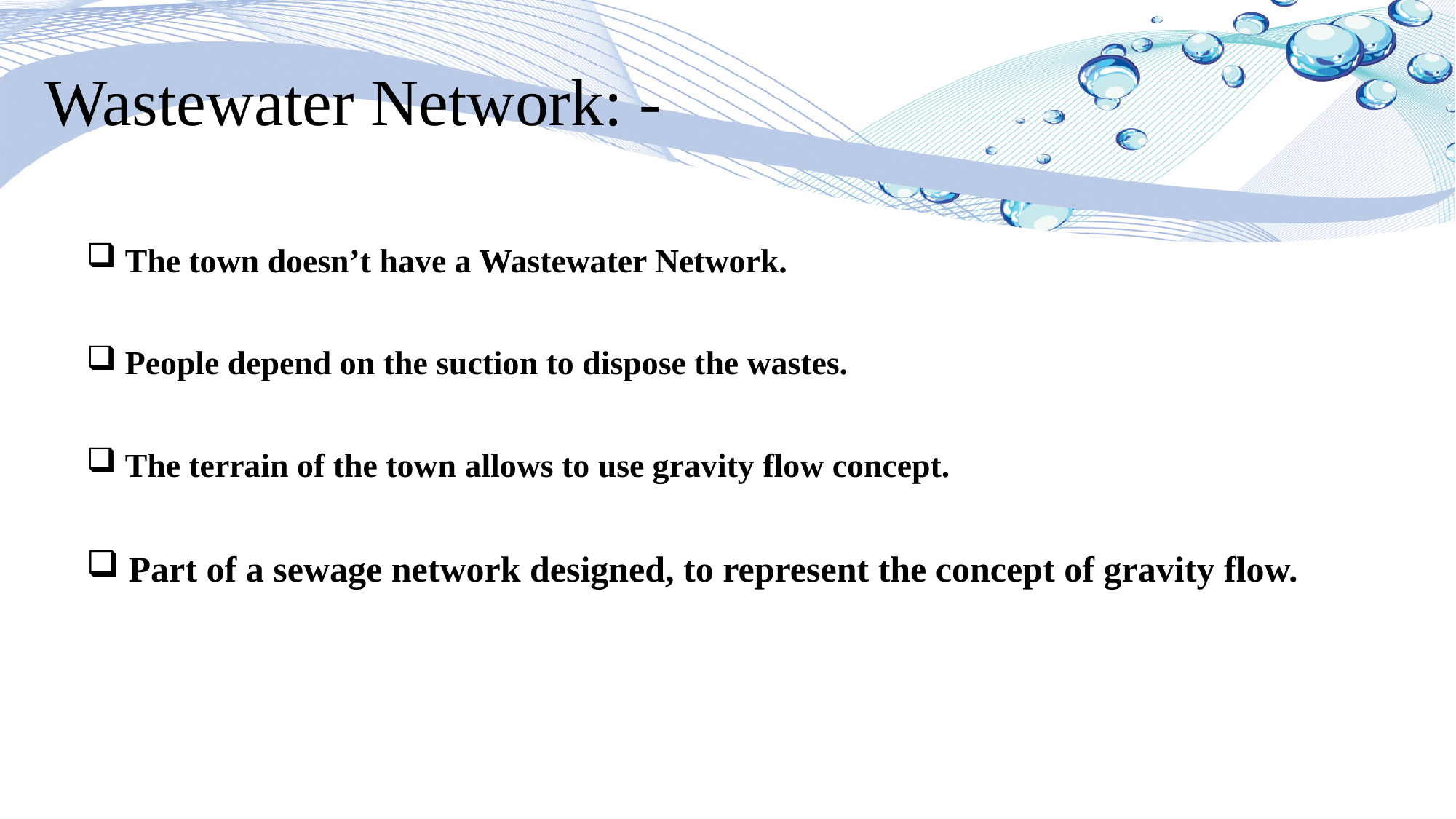

Wastewater Network: -
 The town doesn’t have a Wastewater Network.

 People depend on the suction to dispose the wastes.

 The terrain of the town allows to use gravity flow concept.

 Part of a sewage network designed, to represent the concept of gravity flow.